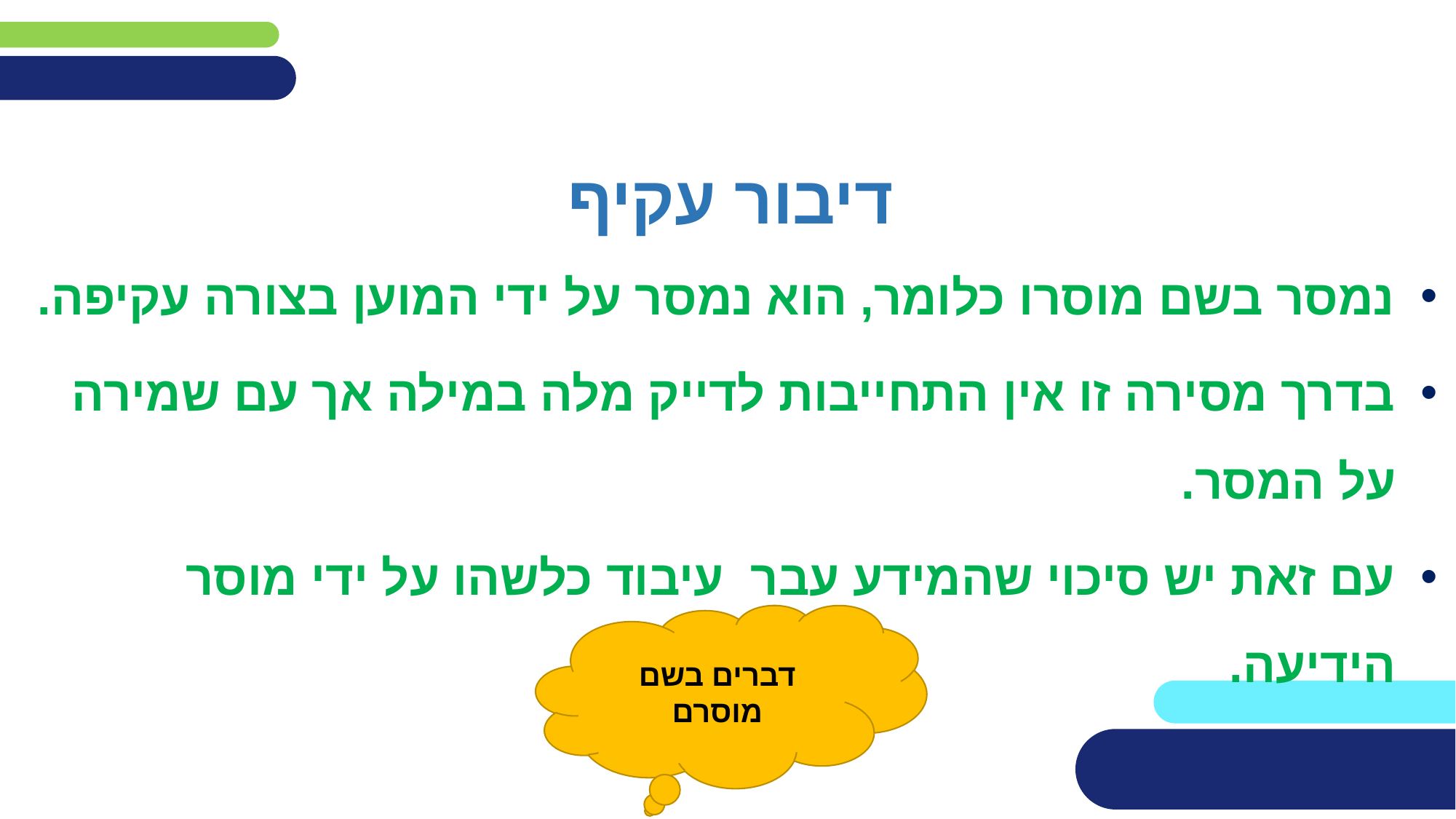

#
דיבור עקיף
נמסר בשם מוסרו כלומר, הוא נמסר על ידי המוען בצורה עקיפה.
בדרך מסירה זו אין התחייבות לדייק מלה במילה אך עם שמירה על המסר.
עם זאת יש סיכוי שהמידע עבר  עיבוד כלשהו על ידי מוסר הידיעה.

דברים בשם מוסרם